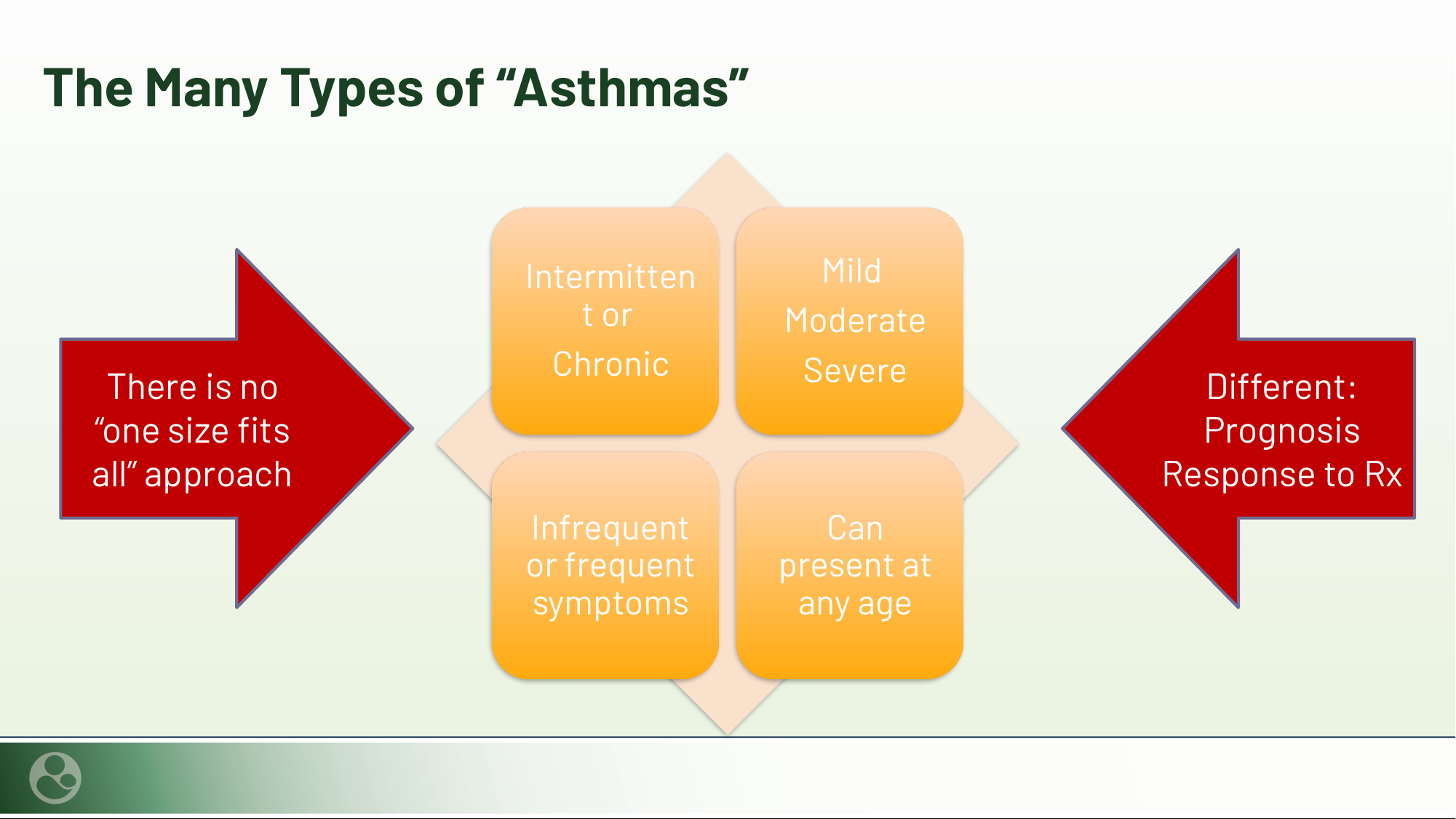

# The Many Types of “Asthmas”
Intermittent or
Chronic
Mild
Moderate
Severe
Infrequent or frequent symptoms
Can present at any age
There is no “one size fits all” approach
Different:
Prognosis
Response to Rx